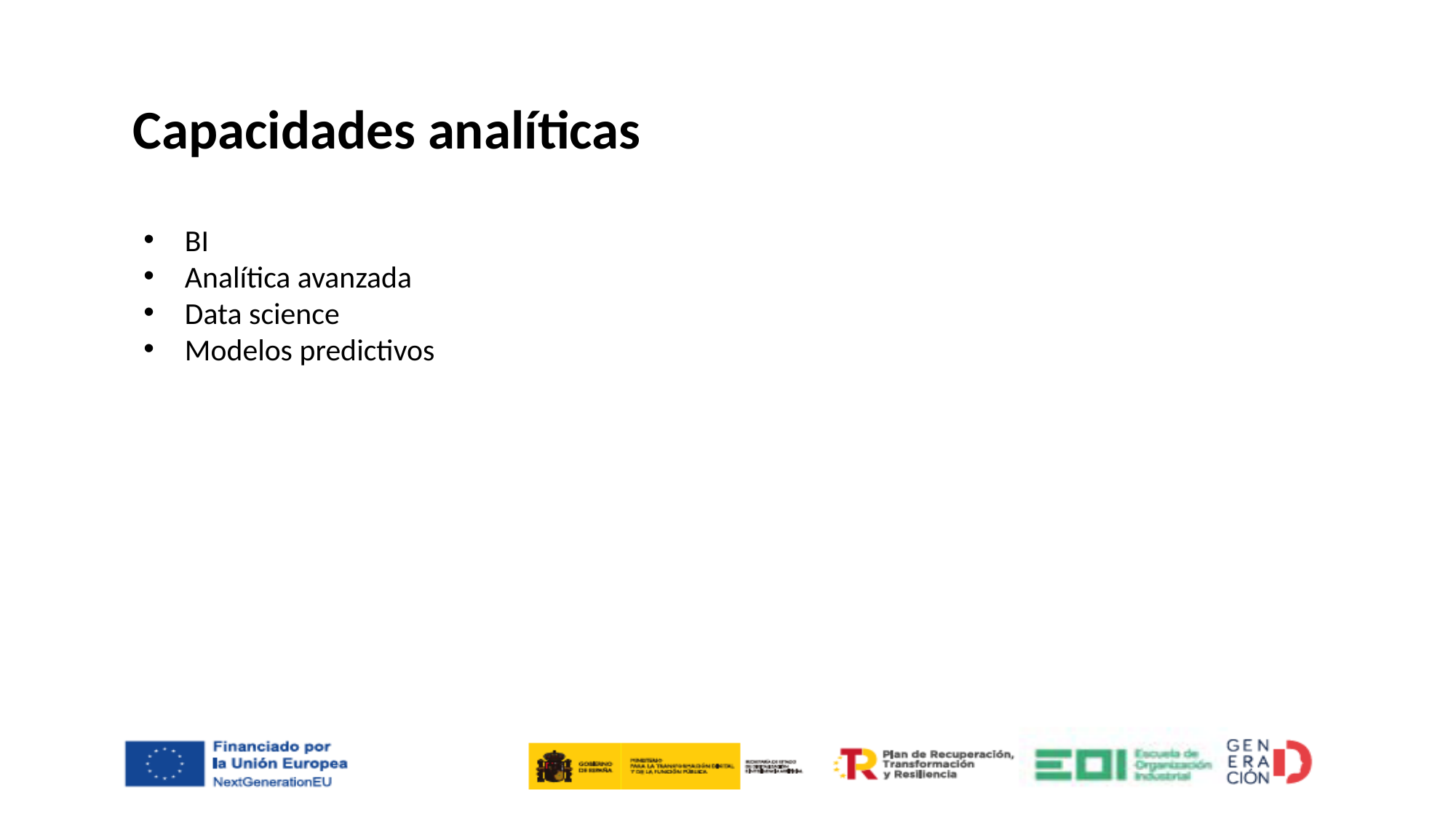

Capacidades analíticas
BI
Analítica avanzada
Data science
Modelos predictivos